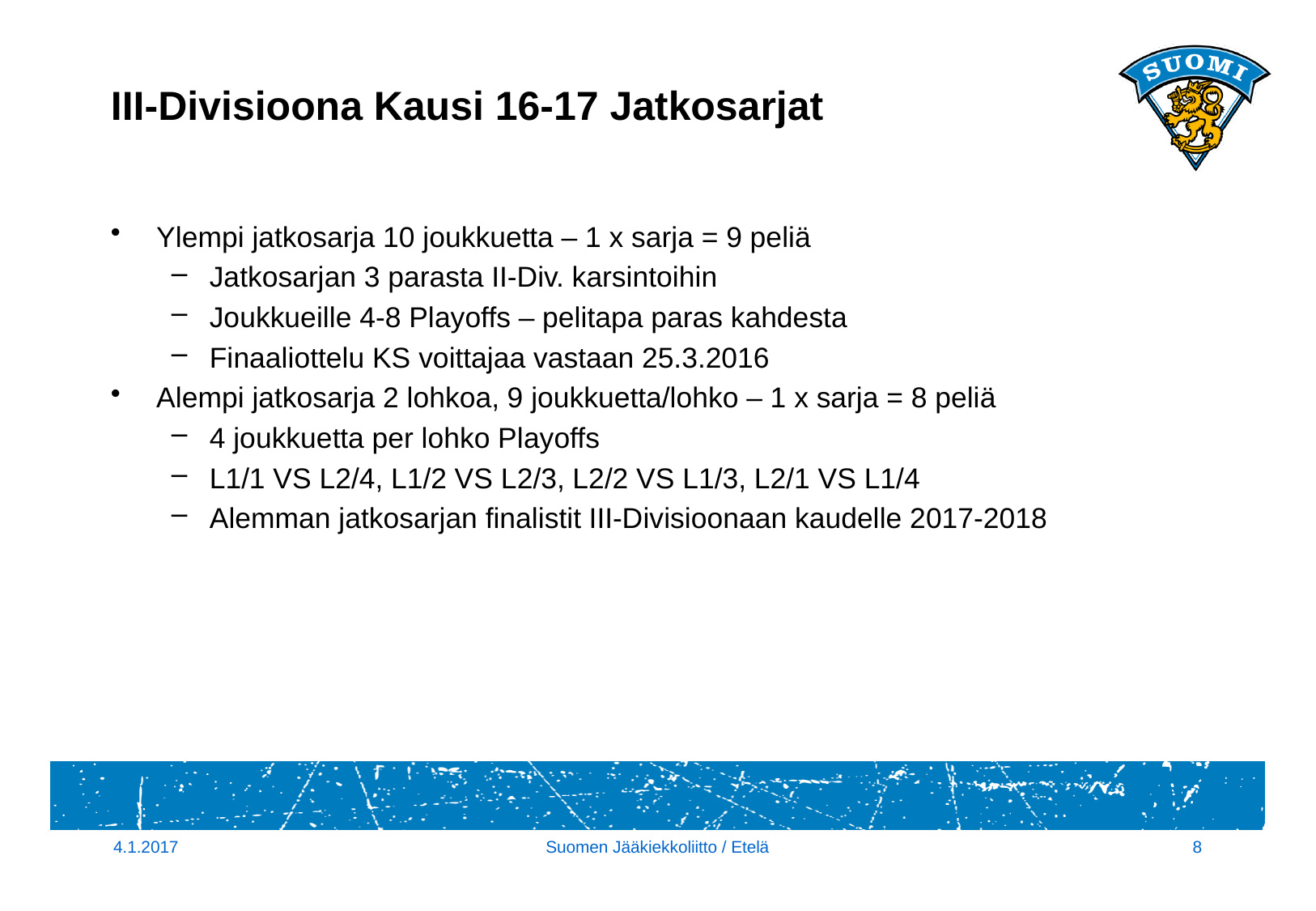

# III-Divisioona Kausi 16-17 Jatkosarjat
Ylempi jatkosarja 10 joukkuetta – 1 x sarja = 9 peliä
Jatkosarjan 3 parasta II-Div. karsintoihin
Joukkueille 4-8 Playoffs – pelitapa paras kahdesta
Finaaliottelu KS voittajaa vastaan 25.3.2016
Alempi jatkosarja 2 lohkoa, 9 joukkuetta/lohko – 1 x sarja = 8 peliä
4 joukkuetta per lohko Playoffs
L1/1 VS L2/4, L1/2 VS L2/3, L2/2 VS L1/3, L2/1 VS L1/4
Alemman jatkosarjan finalistit III-Divisioonaan kaudelle 2017-2018

4.1.2017
Suomen Jääkiekkoliitto / Etelä
8